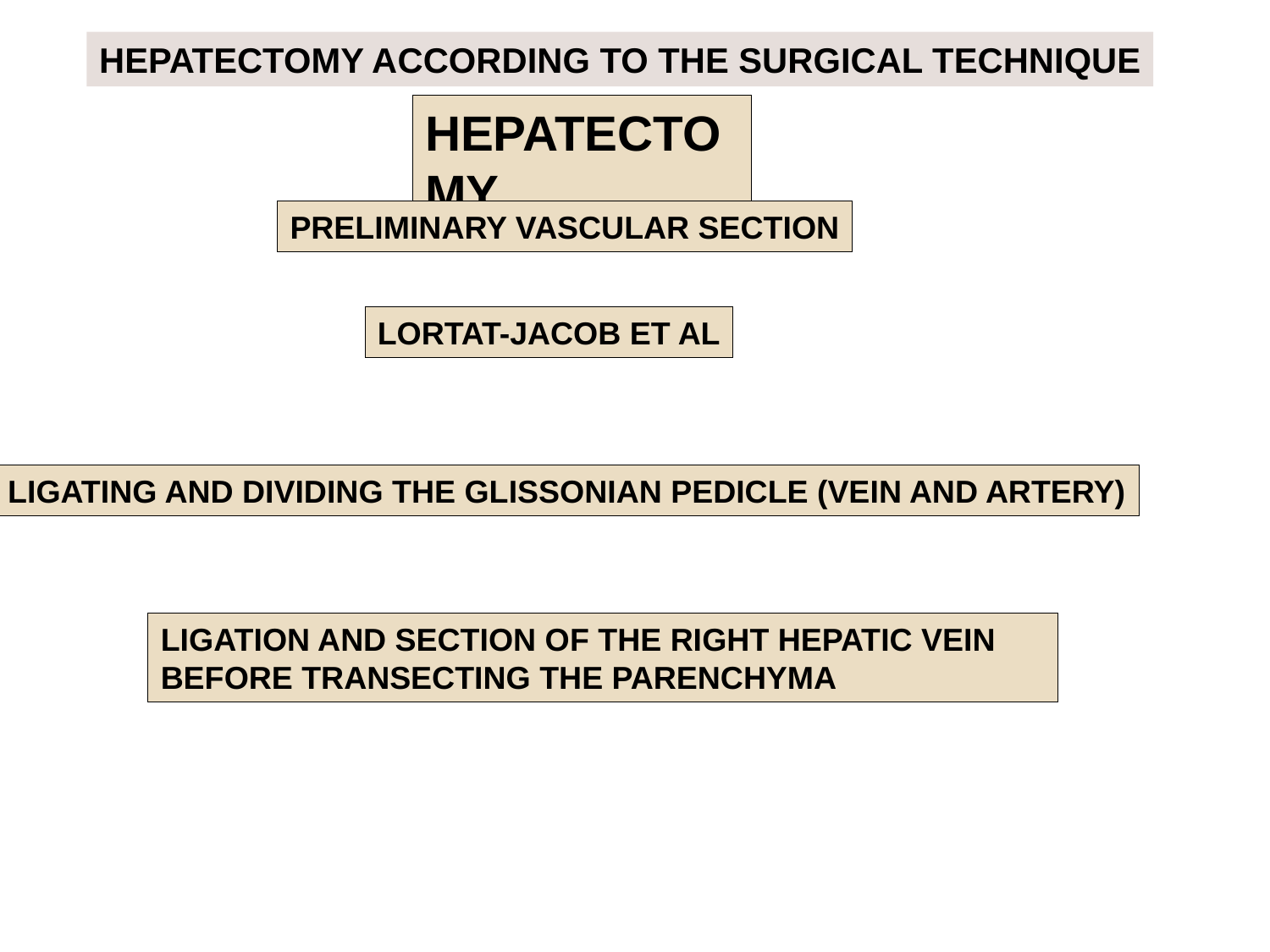

HEPATECTOMY ACCORDING TO THE SURGICAL TECHNIQUE
HEPATECTOMY
PRELIMINARY VASCULAR SECTION
LORTAT-JACOB ET AL
LIGATING AND DIVIDING THE GLISSONIAN PEDICLE (VEIN AND ARTERY)
LIGATION AND SECTION OF THE RIGHT HEPATIC VEIN BEFORE TRANSECTING THE PARENCHYMA